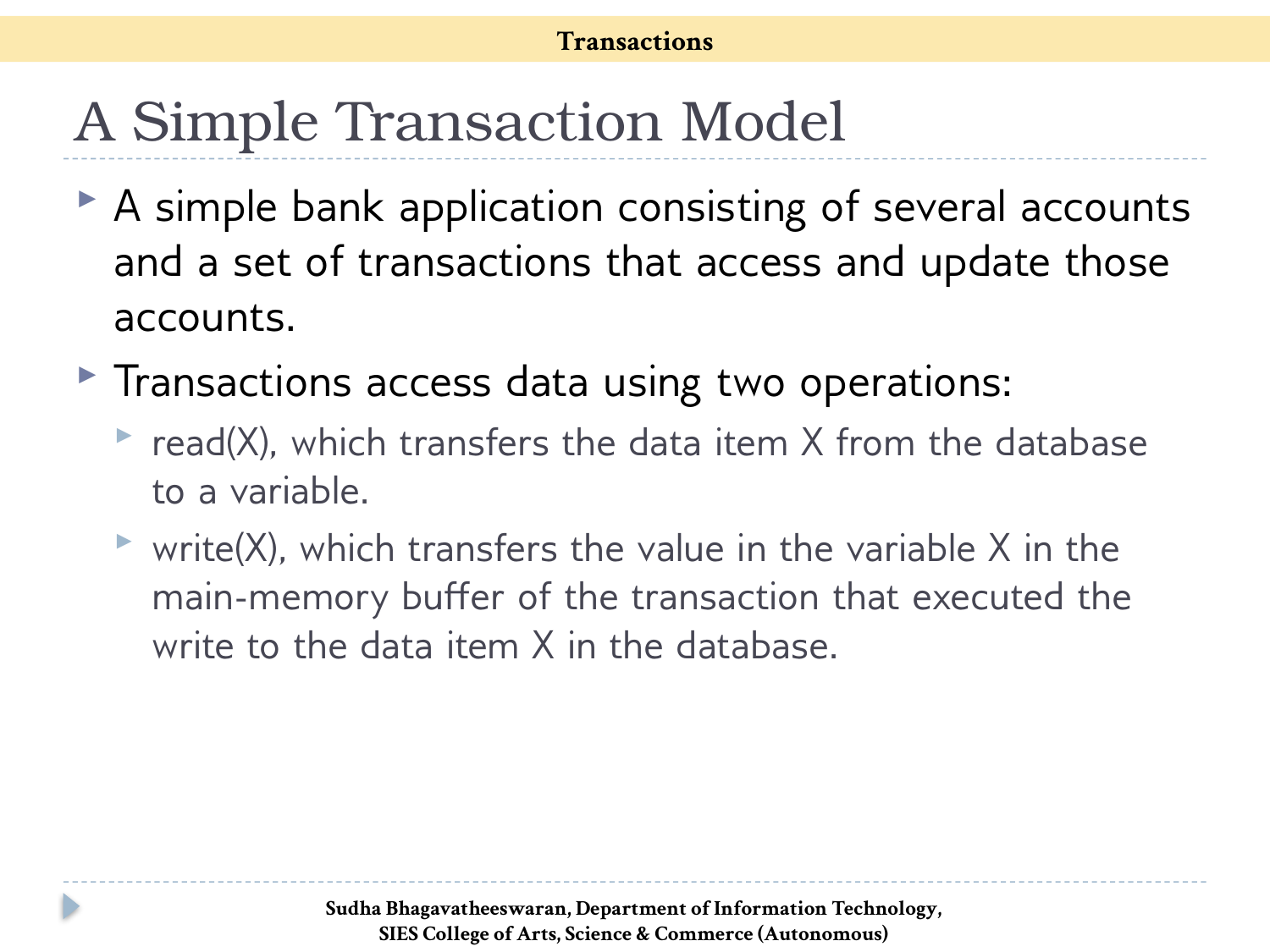

Transactions
# A Simple Transaction Model
A simple bank application consisting of several accounts and a set of transactions that access and update those accounts.
Transactions access data using two operations:
read(X), which transfers the data item X from the database to a variable.
write(X), which transfers the value in the variable X in the main-memory buffer of the transaction that executed the write to the data item X in the database.
Sudha Bhagavatheeswaran, Department of Information Technology,
SIES College of Arts, Science & Commerce (Autonomous)